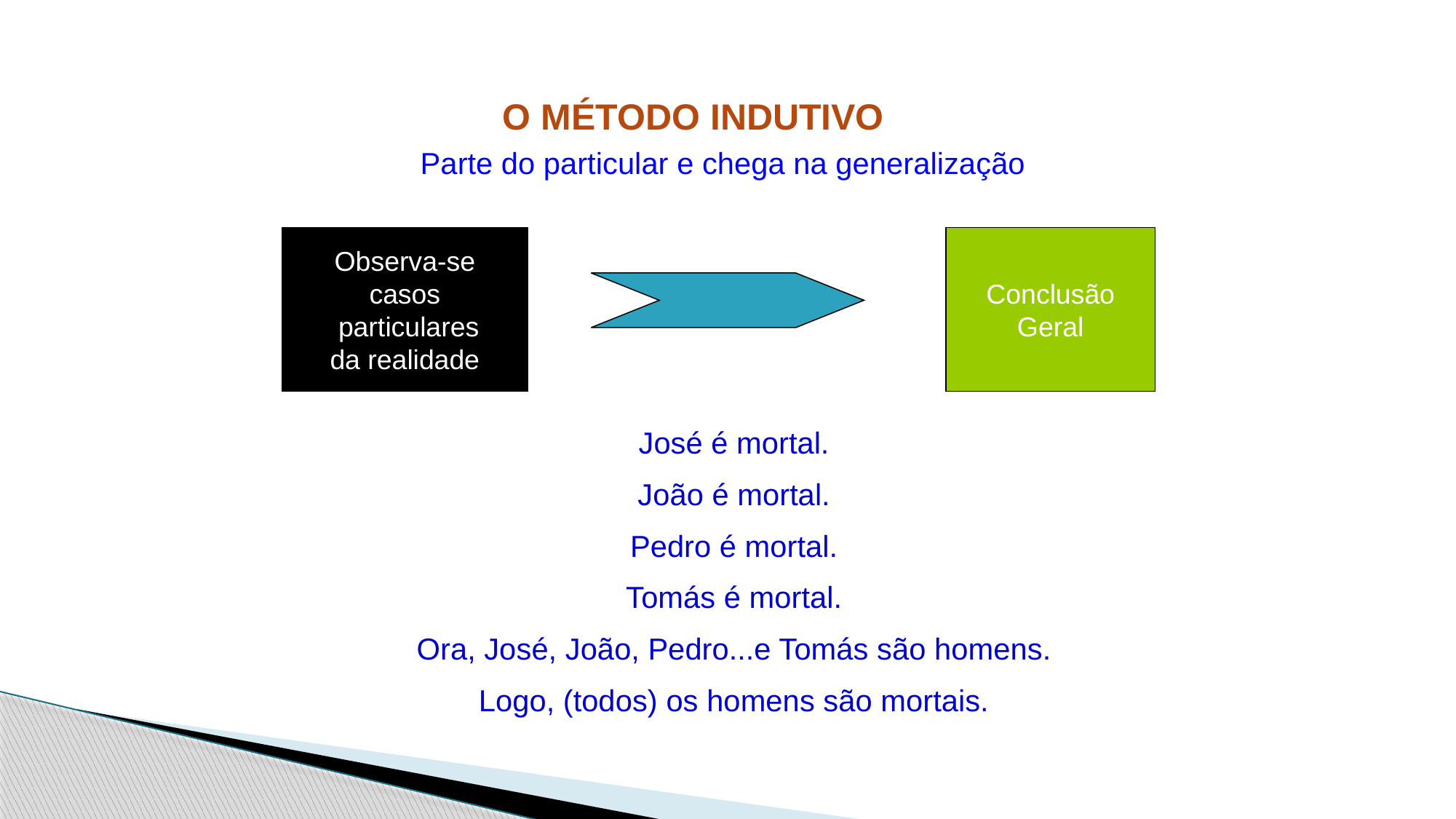

O MÉTODO INDUTIVO
Parte do particular e chega na generalização
Observa-se
casos
 particulares
da realidade
Conclusão
Geral

José é mortal.
João é mortal.
Pedro é mortal.
Tomás é mortal.
Ora, José, João, Pedro...e Tomás são homens.
Logo, (todos) os homens são mortais.